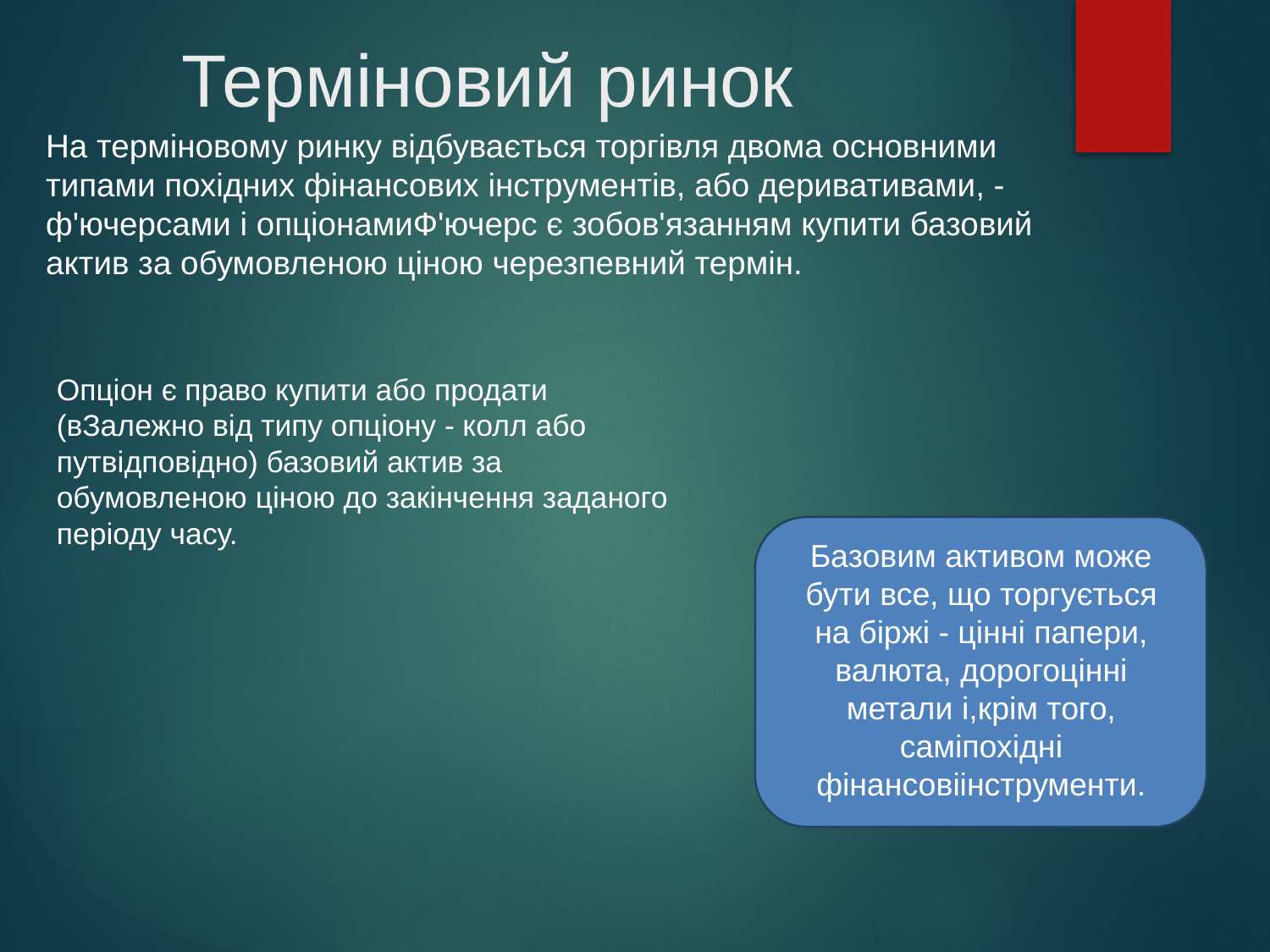

# Терміновий ринок
На терміновому ринку відбувається торгівля двома основними типами похідних фінансових інструментів, або деривативами, - ф'ючерсами і опціонамиФ'ючерс є зобов'язанням купити базовий актив за обумовленою ціною черезпевний термін.
Опціон є право купити або продати (вЗалежно від типу опціону - колл або путвідповідно) базовий актив за обумовленою ціною до закінчення заданого періоду часу.

Базовим активом може бути все, що торгується на біржі - цінні папери, валюта, дорогоцінні метали і,крім того, саміпохідні фінансовіінструменти.